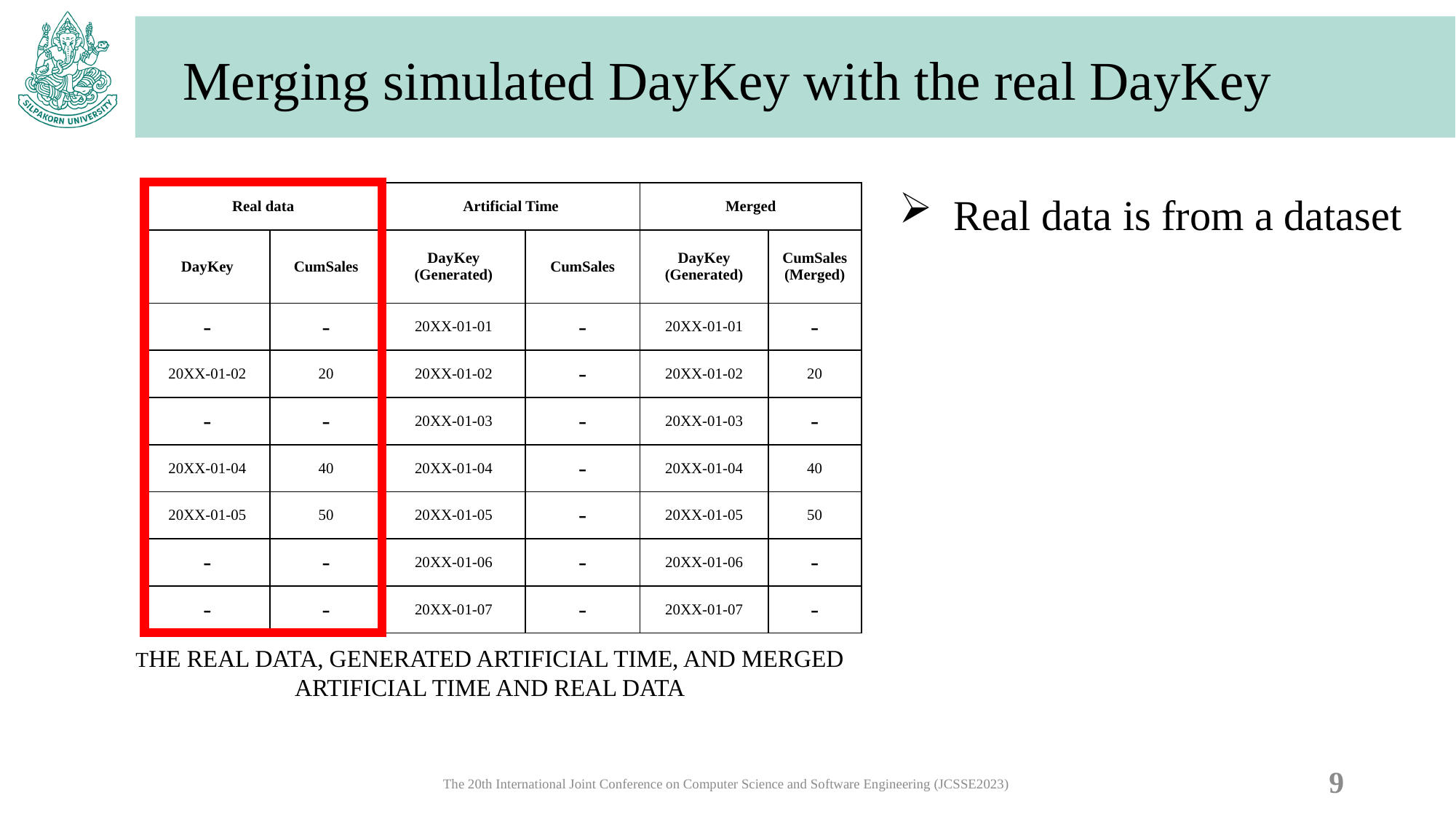

# Merging simulated DayKey with the real DayKey

Real data is from a dataset
| Real data |  | Artificial Time |  | Merged |  |
| --- | --- | --- | --- | --- | --- |
| DayKey | CumSales | DayKey (Generated) | CumSales | DayKey (Generated) | CumSales (Merged) |
| - | - | 20XX-01-01 | - | 20XX-01-01 | - |
| 20XX-01-02 | 20 | 20XX-01-02 | - | 20XX-01-02 | 20 |
| - | - | 20XX-01-03 | - | 20XX-01-03 | - |
| 20XX-01-04 | 40 | 20XX-01-04 | - | 20XX-01-04 | 40 |
| 20XX-01-05 | 50 | 20XX-01-05 | - | 20XX-01-05 | 50 |
| - | - | 20XX-01-06 | - | 20XX-01-06 | - |
| - | - | 20XX-01-07 | - | 20XX-01-07 | - |
The real data, generated artificial time, and merged artificial time and real data
9
The 20th International Joint Conference on Computer Science and Software Engineering (JCSSE2023)